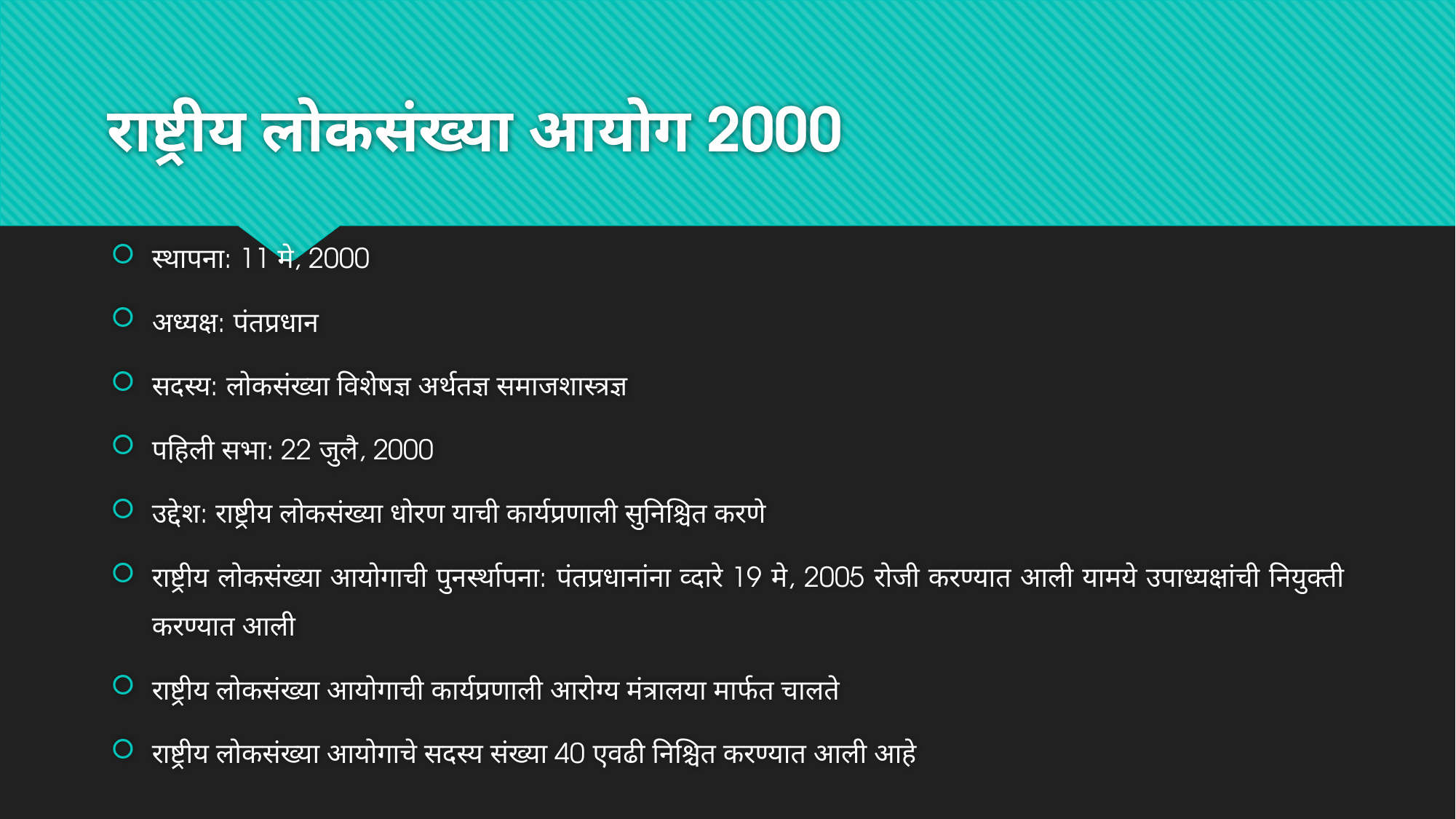

# राष्ट्रीय लोकसंख्या आयोग 2000
स्थापना: 11 मे, 2000
अध्यक्ष: पंतप्रधान
सदस्य: लोकसंख्या विशेषज्ञ अर्थतज्ञ समाजशास्त्रज्ञ
पहिली सभा: 22 जुलै, 2000
उद्देश: राष्ट्रीय लोकसंख्या धोरण याची कार्यप्रणाली सुनिश्चित करणे
राष्ट्रीय लोकसंख्या आयोगाची पुनर्स्थापना: पंतप्रधानांना व्दारे 19 मे, 2005 रोजी करण्यात आली यामये उपाध्यक्षांची नियुक्ती करण्यात आली
राष्ट्रीय लोकसंख्या आयोगाची कार्यप्रणाली आरोग्य मंत्रालया मार्फत चालते
राष्ट्रीय लोकसंख्या आयोगाचे सदस्य संख्या 40 एवढी निश्चित करण्यात आली आहे